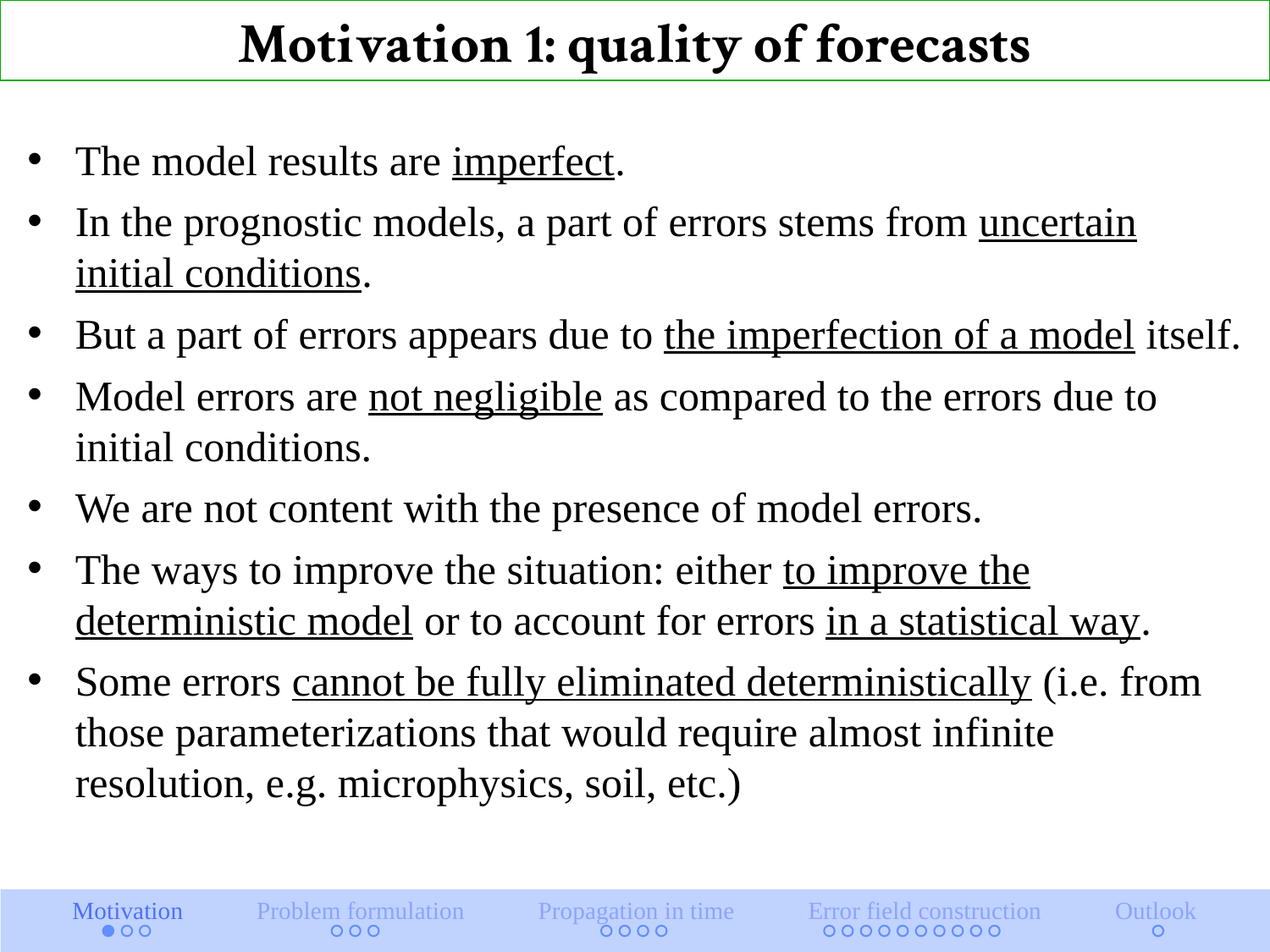

Motivation 1: quality of forecasts

The model results are imperfect.
In the prognostic models, a part of errors stems from uncertain initial conditions.
But a part of errors appears due to the imperfection of a model itself.
Model errors are not negligible as compared to the errors due to initial conditions.
We are not content with the presence of model errors.
The ways to improve the situation: either to improve the deterministic model or to account for errors in a statistical way.
Some errors cannot be fully eliminated deterministically (i.e. from those parameterizations that would require almost infinite resolution, e.g. microphysics, soil, etc.)
Motivation            Problem formulation            Propagation in time            Error field construction            Outlook